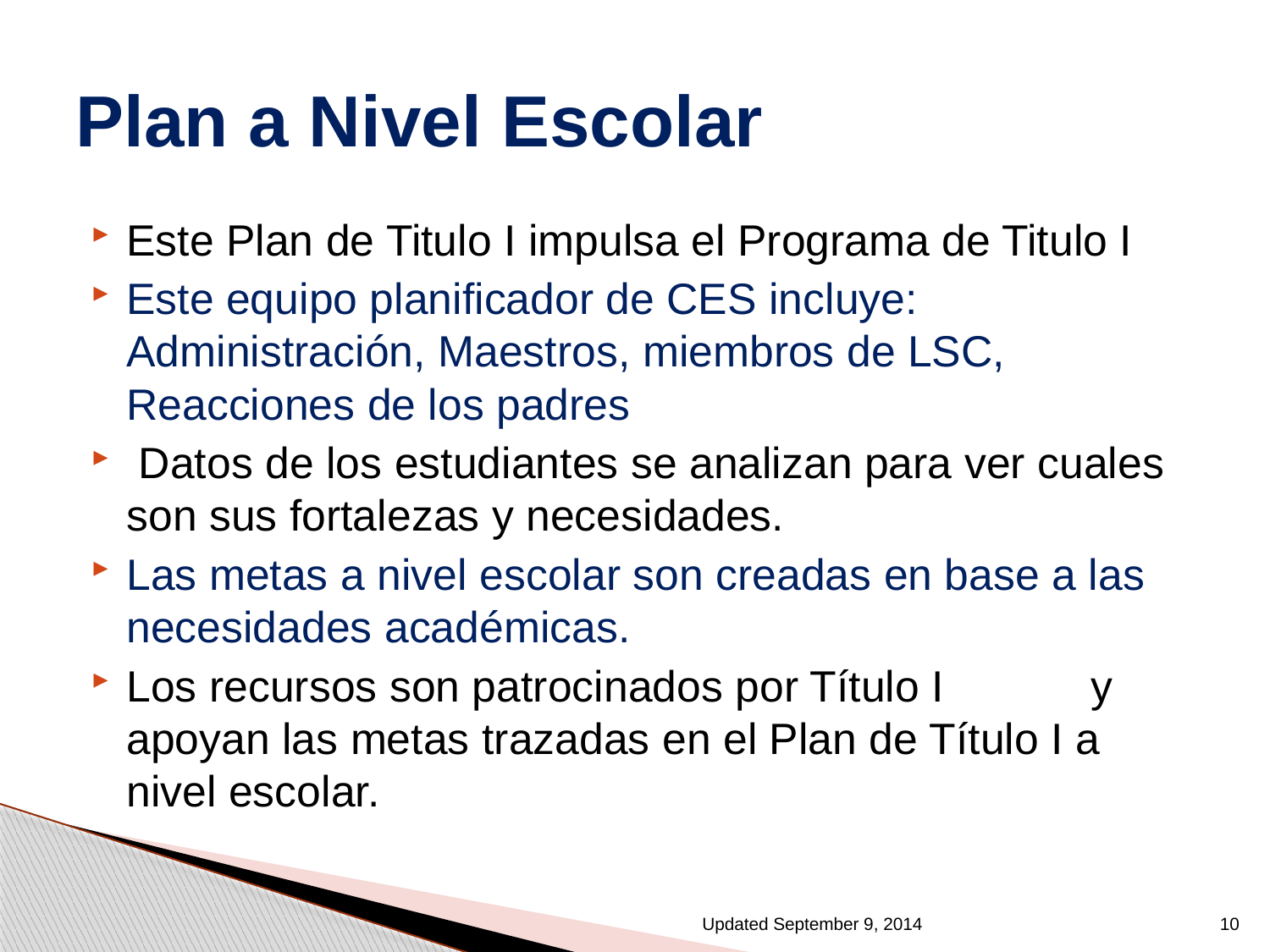

# Plan a Nivel Escolar
Este Plan de Titulo I impulsa el Programa de Titulo I
Este equipo planificador de CES incluye: Administración, Maestros, miembros de LSC, Reacciones de los padres
 Datos de los estudiantes se analizan para ver cuales son sus fortalezas y necesidades.
Las metas a nivel escolar son creadas en base a las necesidades académicas.
Los recursos son patrocinados por Título I            y apoyan las metas trazadas en el Plan de Título I a nivel escolar.
Updated September 9, 2014
10